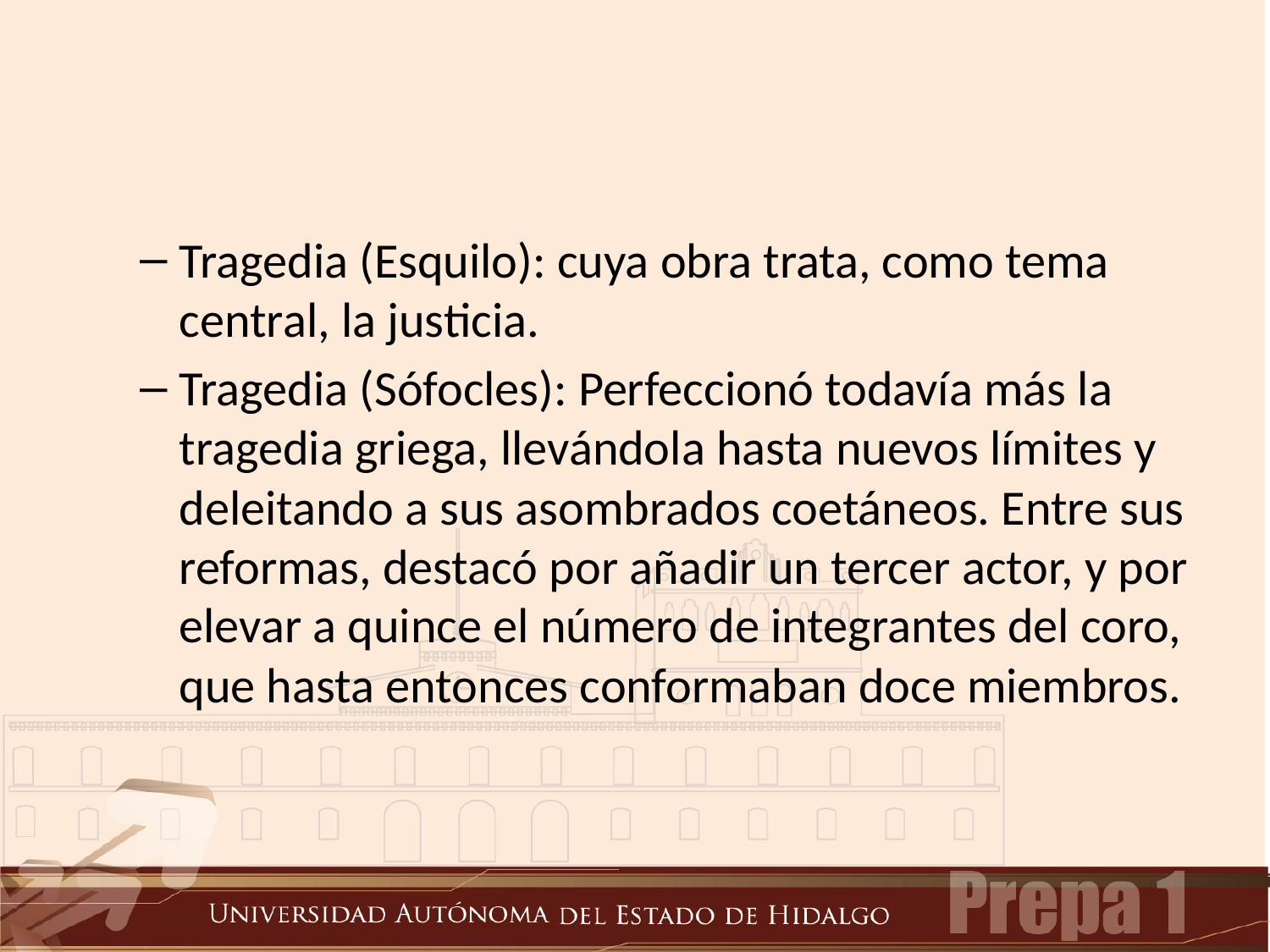

Tragedia (Esquilo): cuya obra trata, como tema central, la justicia.
Tragedia (Sófocles): Perfeccionó todavía más la tragedia griega, llevándola hasta nuevos límites y deleitando a sus asombrados coetáneos. Entre sus reformas, destacó por añadir un tercer actor, y por elevar a quince el número de integrantes del coro, que hasta entonces conformaban doce miembros.